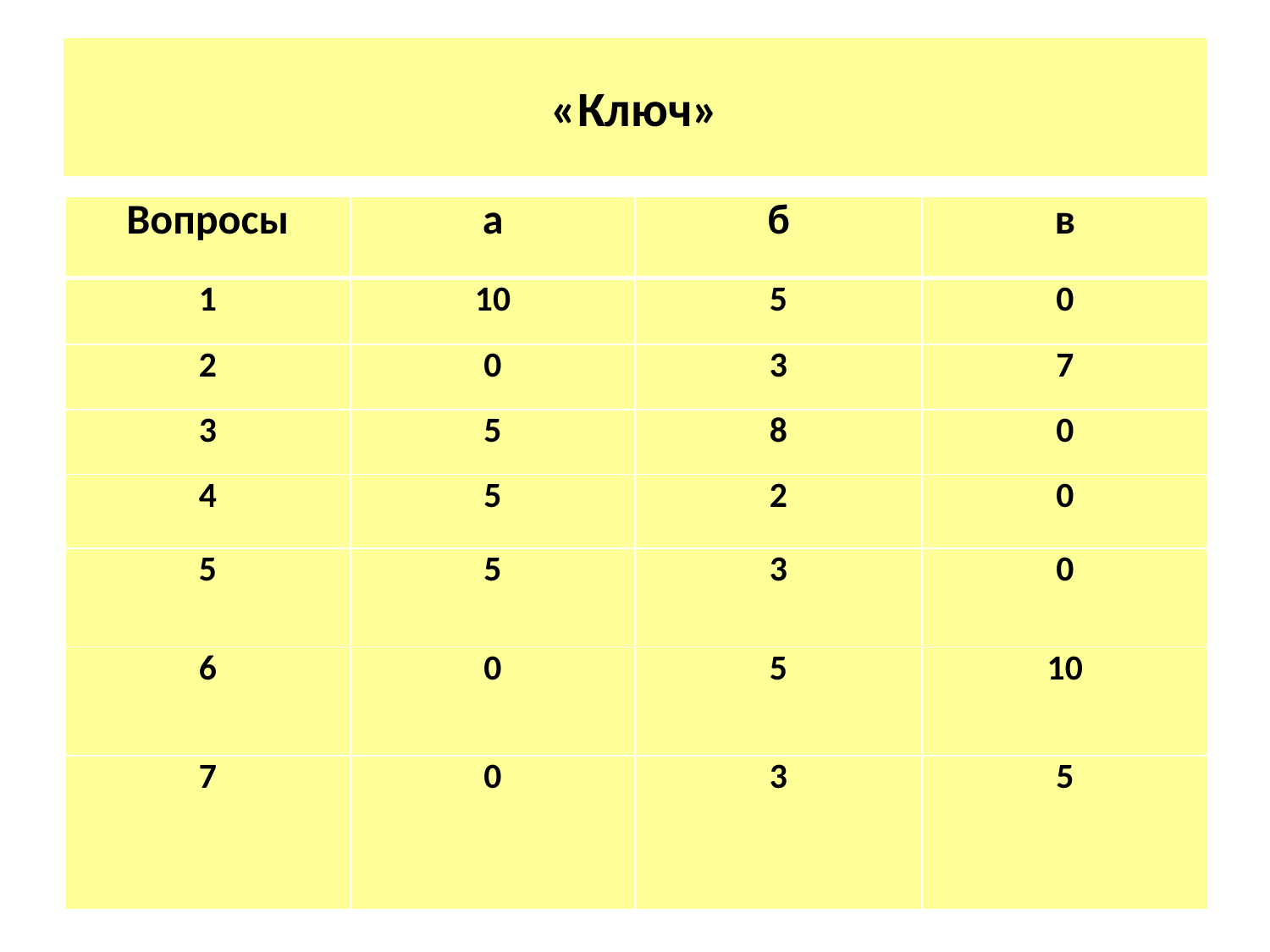

# «Ключ»
| Вопросы | а | б | в |
| --- | --- | --- | --- |
| 1 | 10 | 5 | 0 |
| 2 | 0 | 3 | 7 |
| 3 | 5 | 8 | 0 |
| 4 | 5 | 2 | 0 |
| 5 | 5 | 3 | 0 |
| 6 | 0 | 5 | 10 |
| 7 | 0 | 3 | 5 |